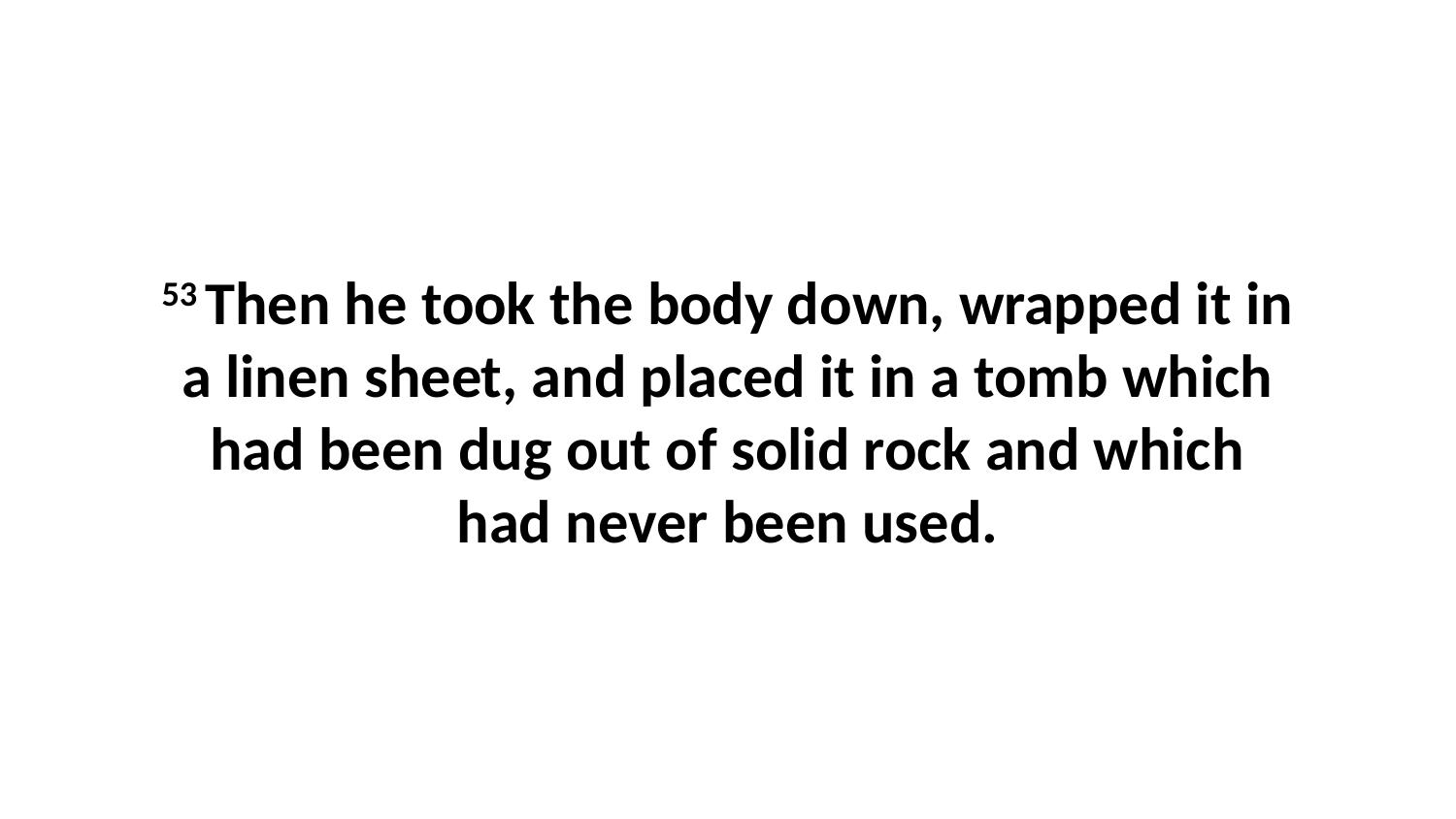

53 Then he took the body down, wrapped it in a linen sheet, and placed it in a tomb which had been dug out of solid rock and which had never been used.